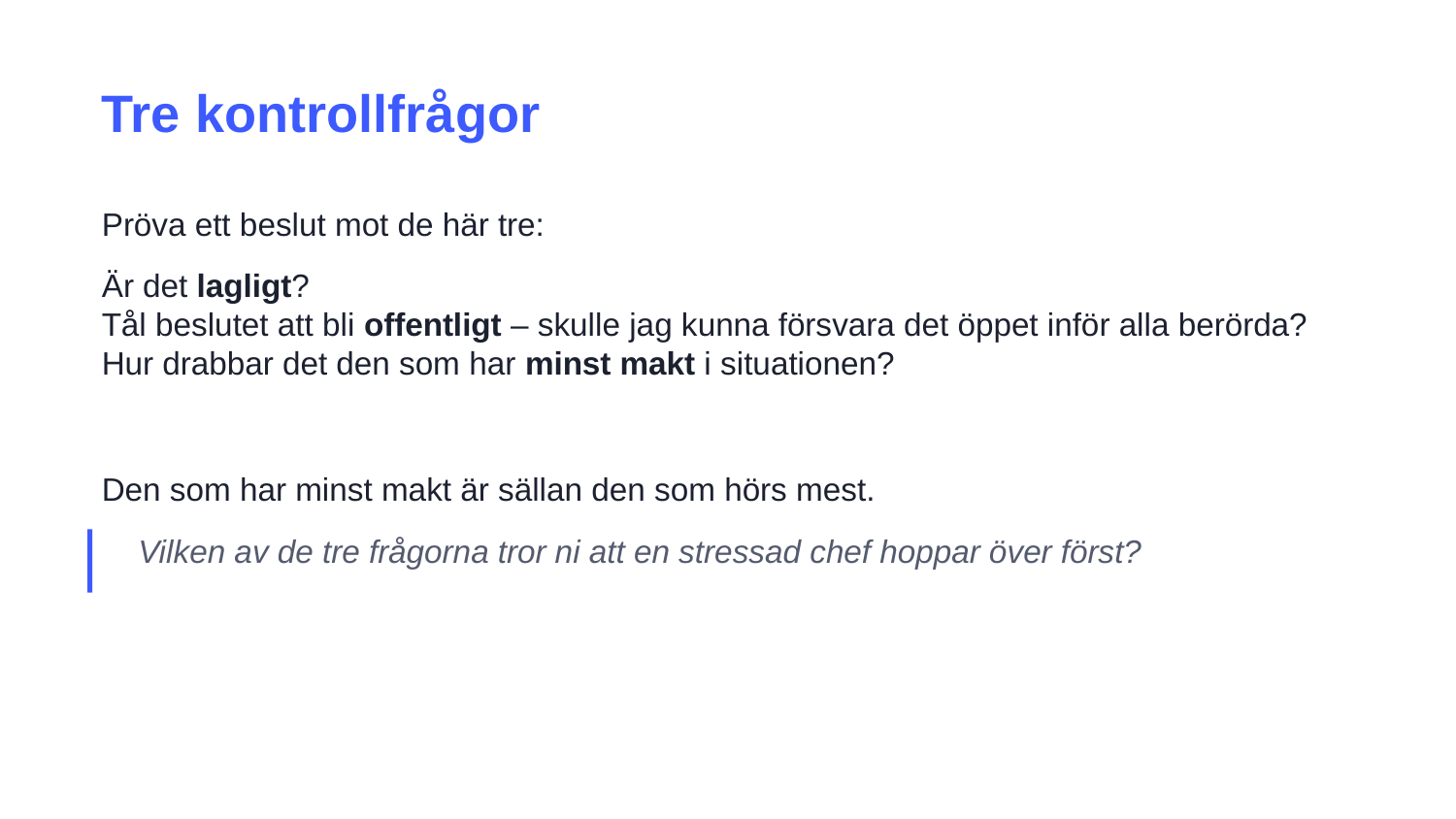

Tre kontrollfrågor
Pröva ett beslut mot de här tre:
Är det lagligt?
Tål beslutet att bli offentligt – skulle jag kunna försvara det öppet inför alla berörda?
Hur drabbar det den som har minst makt i situationen?
Den som har minst makt är sällan den som hörs mest.
Vilken av de tre frågorna tror ni att en stressad chef hoppar över först?